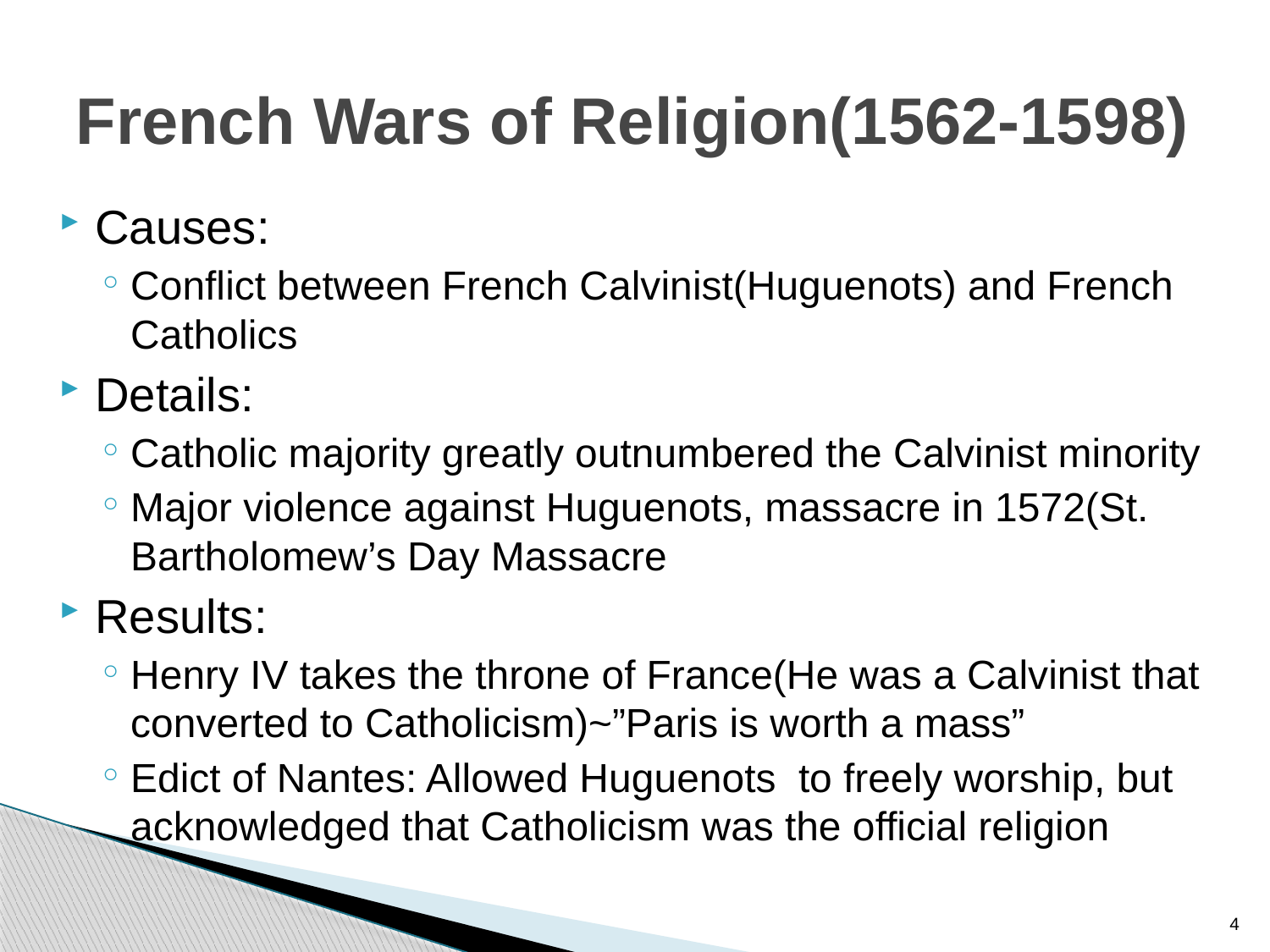

# French Wars of Religion(1562-1598)
Causes:
Conflict between French Calvinist(Huguenots) and French Catholics
Details:
Catholic majority greatly outnumbered the Calvinist minority
Major violence against Huguenots, massacre in 1572(St. Bartholomew’s Day Massacre
Results:
Henry IV takes the throne of France(He was a Calvinist that converted to Catholicism)~”Paris is worth a mass”
Edict of Nantes: Allowed Huguenots  to freely worship, but acknowledged that Catholicism was the official religion

4